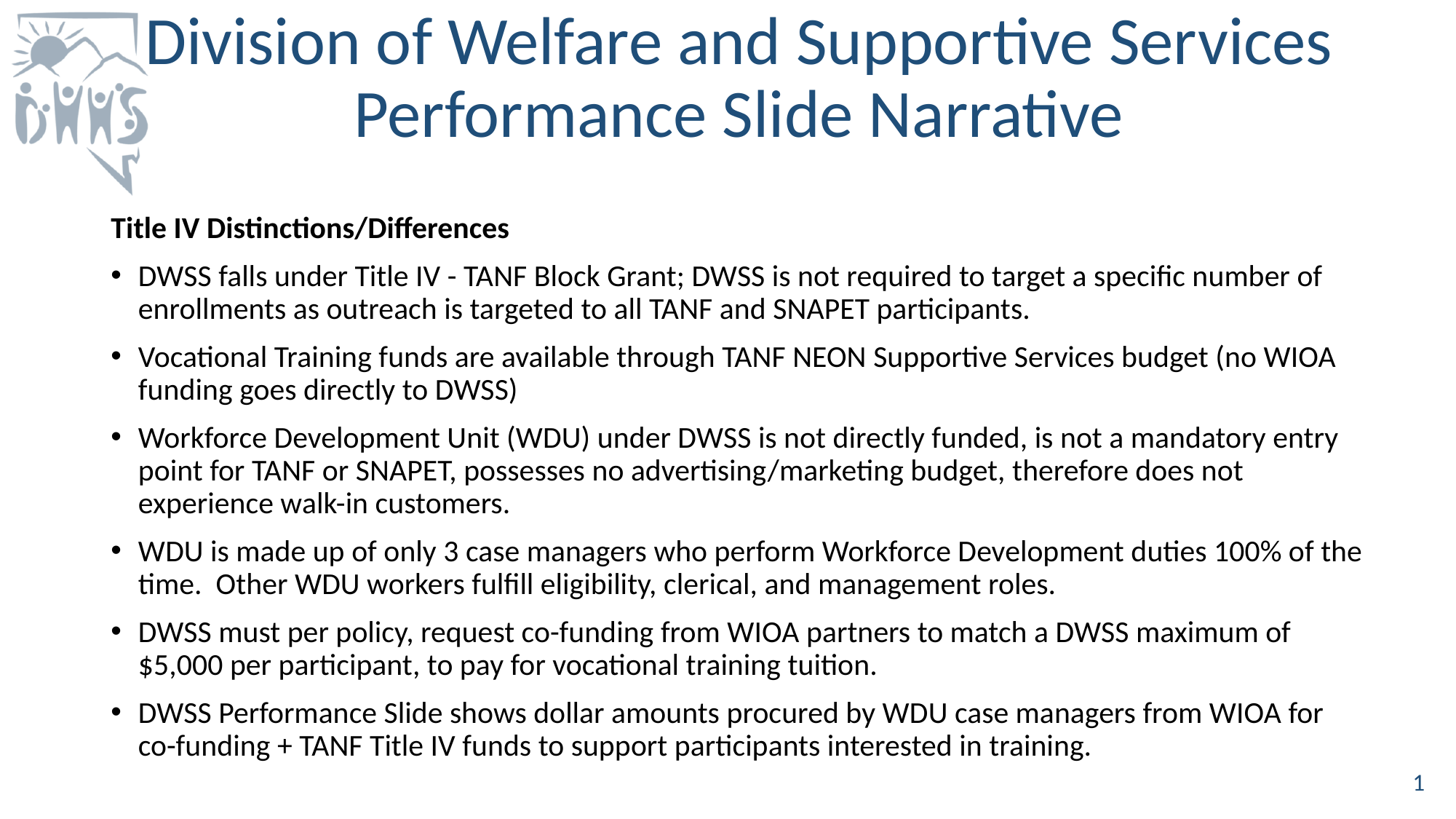

# Division of Welfare and Supportive Services Performance Slide Narrative
Title IV Distinctions/Differences
DWSS falls under Title IV - TANF Block Grant; DWSS is not required to target a specific number of enrollments as outreach is targeted to all TANF and SNAPET participants.
Vocational Training funds are available through TANF NEON Supportive Services budget (no WIOA funding goes directly to DWSS)
Workforce Development Unit (WDU) under DWSS is not directly funded, is not a mandatory entry point for TANF or SNAPET, possesses no advertising/marketing budget, therefore does not experience walk-in customers.
WDU is made up of only 3 case managers who perform Workforce Development duties 100% of the time.  Other WDU workers fulfill eligibility, clerical, and management roles.
DWSS must per policy, request co-funding from WIOA partners to match a DWSS maximum of $5,000 per participant, to pay for vocational training tuition.
DWSS Performance Slide shows dollar amounts procured by WDU case managers from WIOA for co-funding + TANF Title IV funds to support participants interested in training.

1